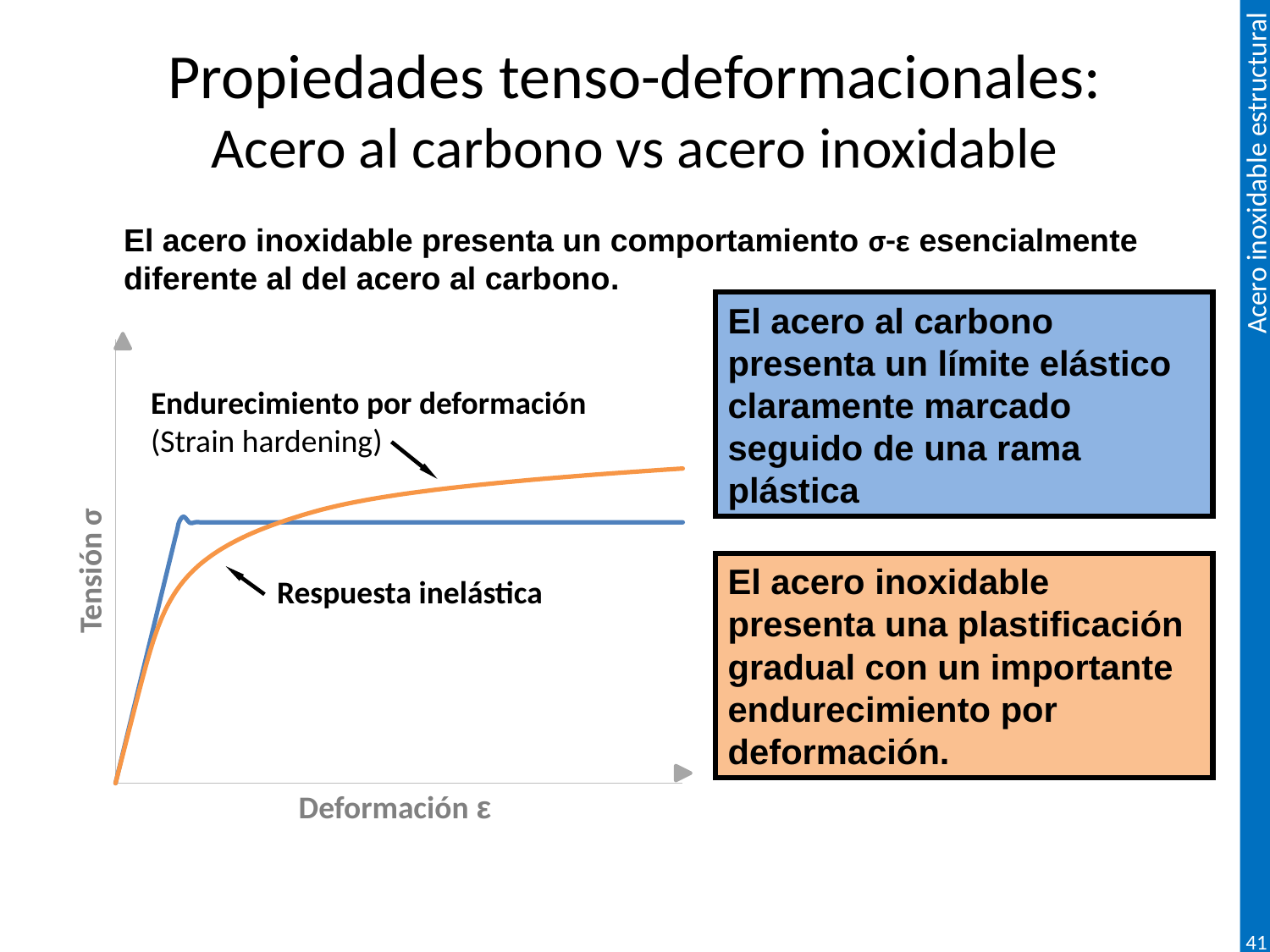

# Propiedades tenso-deformacionales: Acero al carbono vs acero inoxidable
El acero inoxidable presenta un comportamiento σ-ε esencialmente diferente al del acero al carbono.
El acero al carbono presenta un límite elástico claramente marcado seguido de una rama plástica

### Chart

| Category |  |  |
|---|---|---|
Endurecimiento por deformación (Strain hardening)

Tensión σ
El acero inoxidable presenta una plastificación gradual con un importante endurecimiento por deformación.

Respuesta inelástica

Deformación ε
41